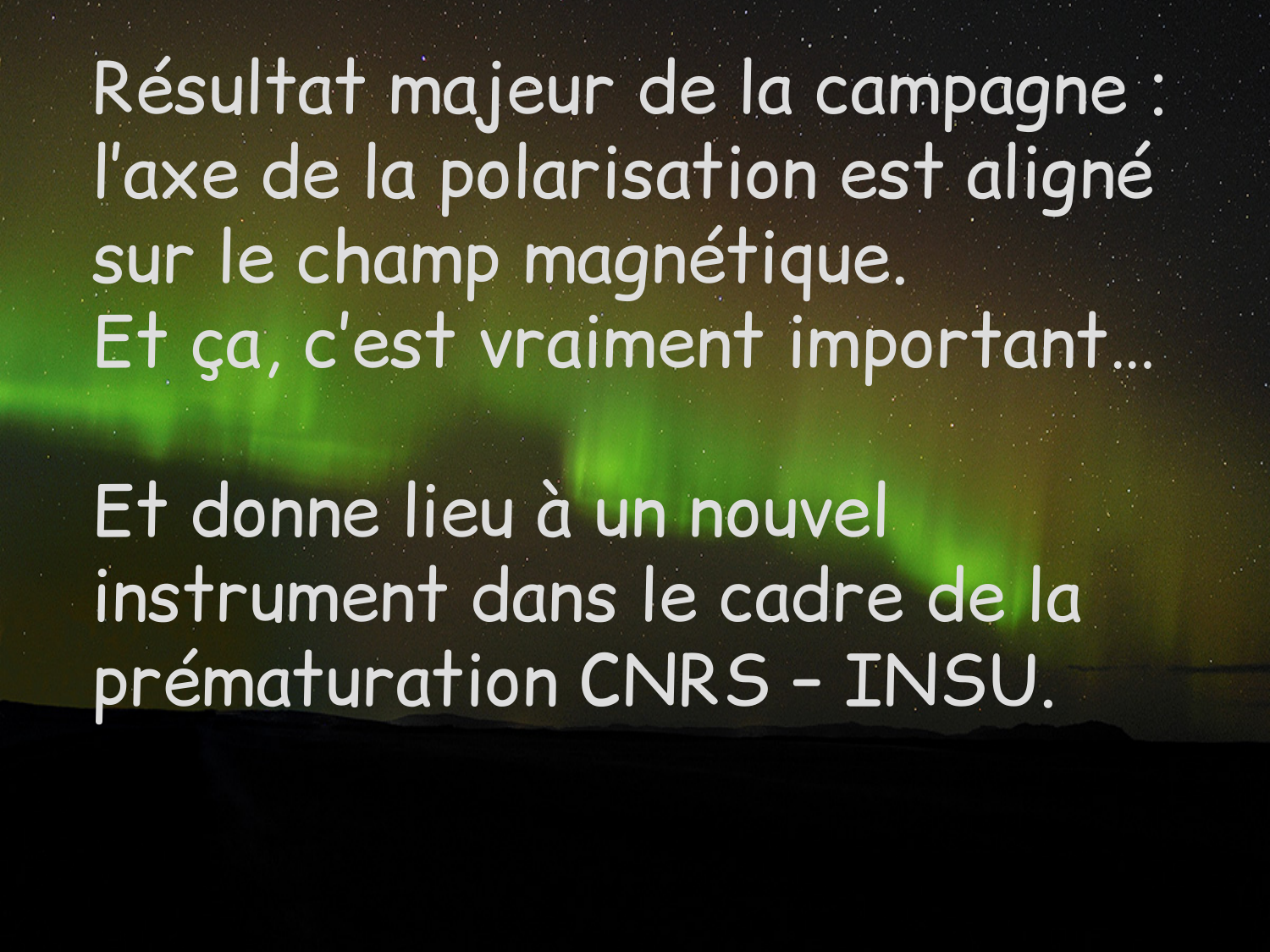

Résultat majeur de la campagne : l’axe de la polarisation est aligné sur le champ magnétique.
Et ça, c’est vraiment important…

Et donne lieu à un nouvel instrument dans le cadre de la prématuration CNRS – INSU.